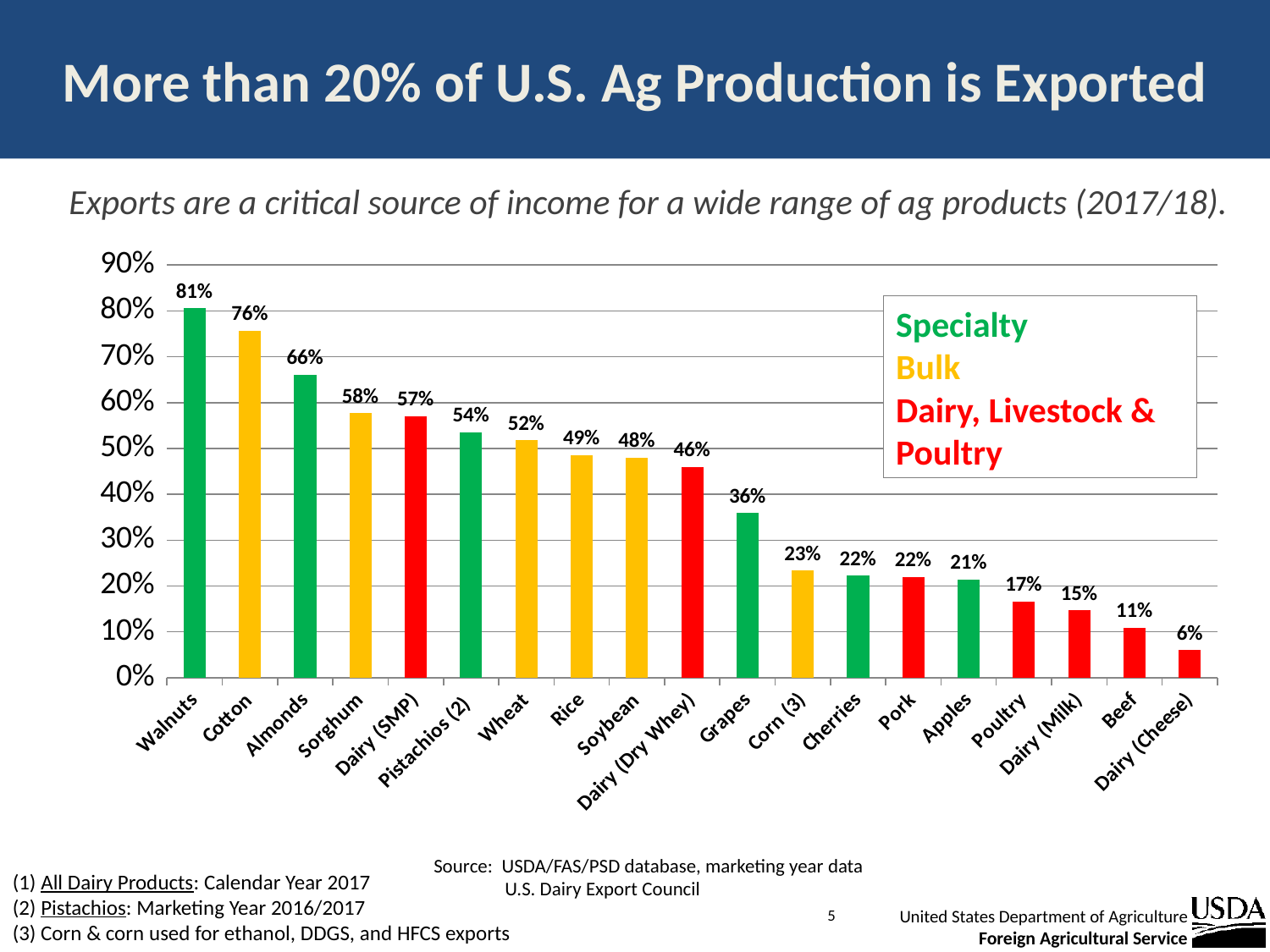

# More than 20% of U.S. Ag Production is Exported
Exports are a critical source of income for a wide range of ag products (2017/18).

### Chart

| Category | Percent |
|---|---|
| Walnuts | 0.8055352994047518 |
| Cotton | 0.7573961668976724 |
| Almonds | 0.6613886221560289 |
| Sorghum | 0.5771478035057347 |
| Dairy (SMP) | 0.57 |
| Pistachios (2)  | 0.5350083364892314 |
| Wheat | 0.5177007029617277 |
| Rice | 0.48542145255345465 |
| Soybean | 0.4804715607690892 |
| Dairy (Dry Whey) | 0.46 |
| Grapes | 0.3592181818181818 |
| Corn (3) | 0.23355338667644934 |
| Cherries | 0.2222222222222222 |
| Pork | 0.21995725793194149 |
| Apples | 0.21384053298946917 |
| Poultry | 0.16585981898547675 |
| Dairy (Milk) | 0.147 |
| Beef | 0.10888024759939688 |
| Dairy (Cheese) | 0.06 |
Specialty
Bulk
Dairy, Livestock & Poultry
Animal and products (cash receipts)
Crop cash receipts
Source:  USDA/FAS/PSD database, marketing year data
                U.S. Dairy Export Council
(1) All Dairy Products: Calendar Year 2017
(2) Pistachios: Marketing Year 2016/2017
(3) Corn & corn used for ethanol, DDGS, and HFCS exports
5